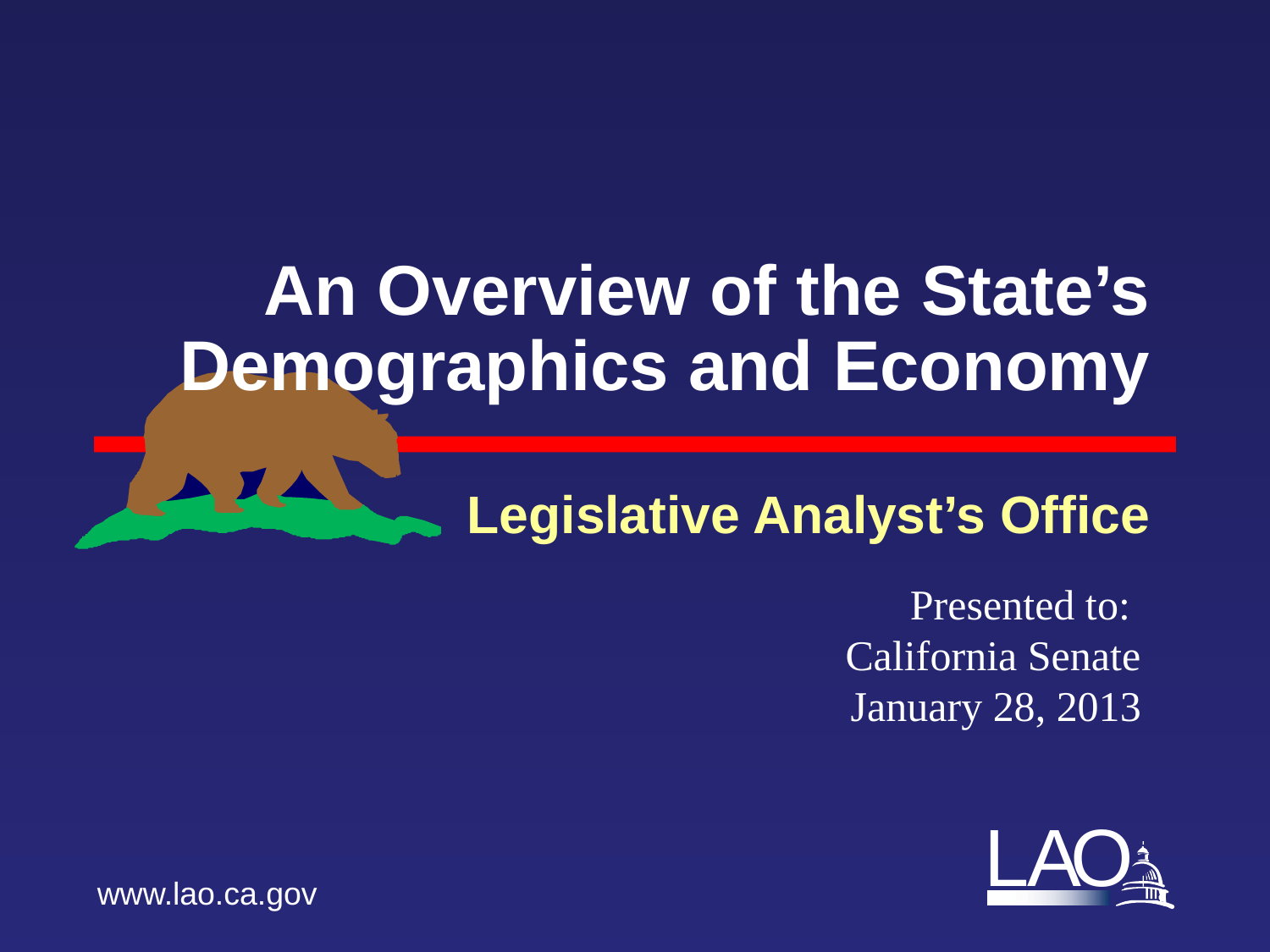

# An Overview of the State’s Demographics and Economy
Legislative Analyst’s Office
Presented to:
California Senate
January 28, 2013
www.lao.ca.gov